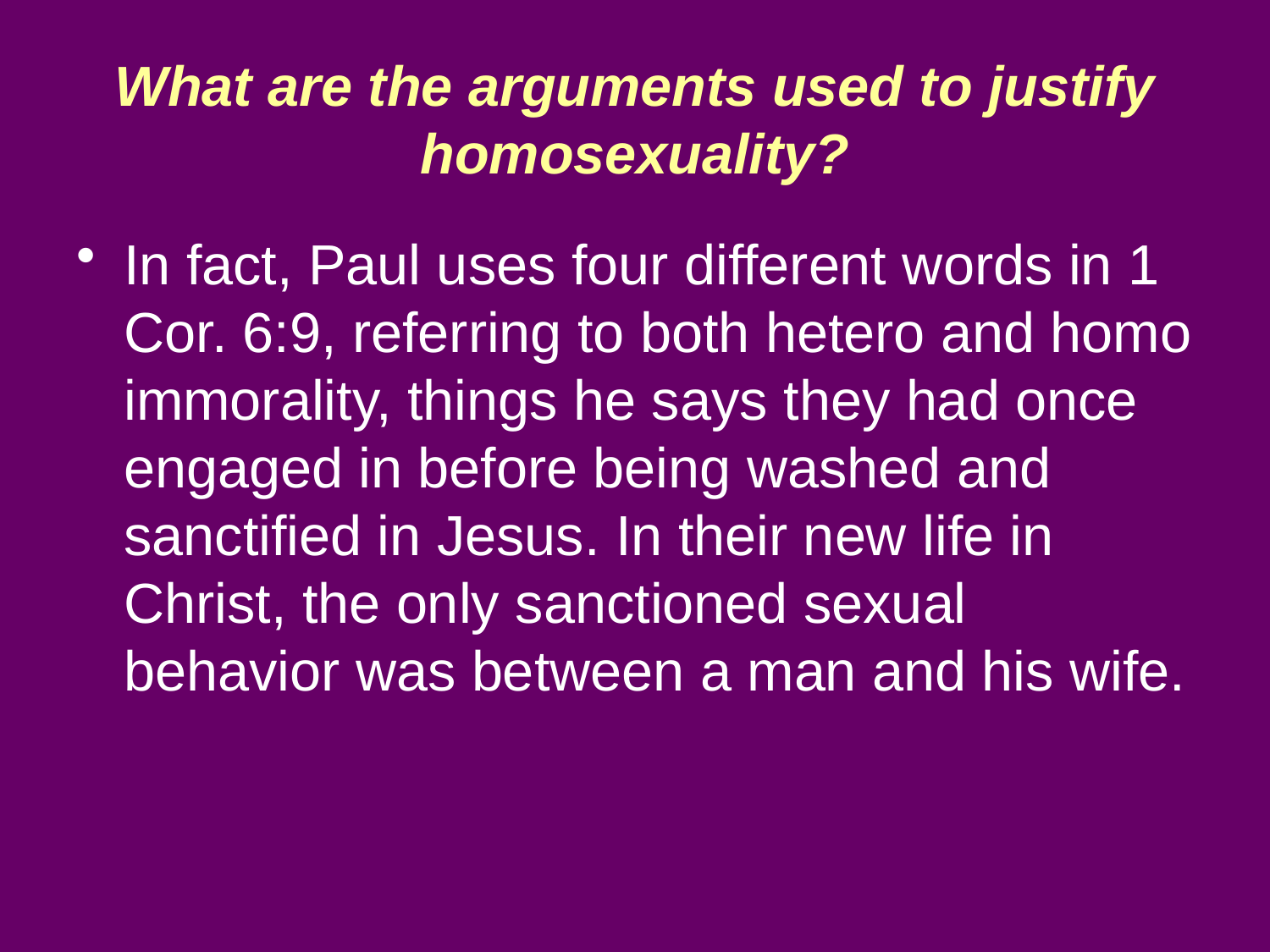

What are the arguments used to justify homosexuality?
In fact, Paul uses four different words in 1 Cor. 6:9, referring to both hetero and homo immorality, things he says they had once engaged in before being washed and sanctified in Jesus. In their new life in Christ, the only sanctioned sexual behavior was between a man and his wife.